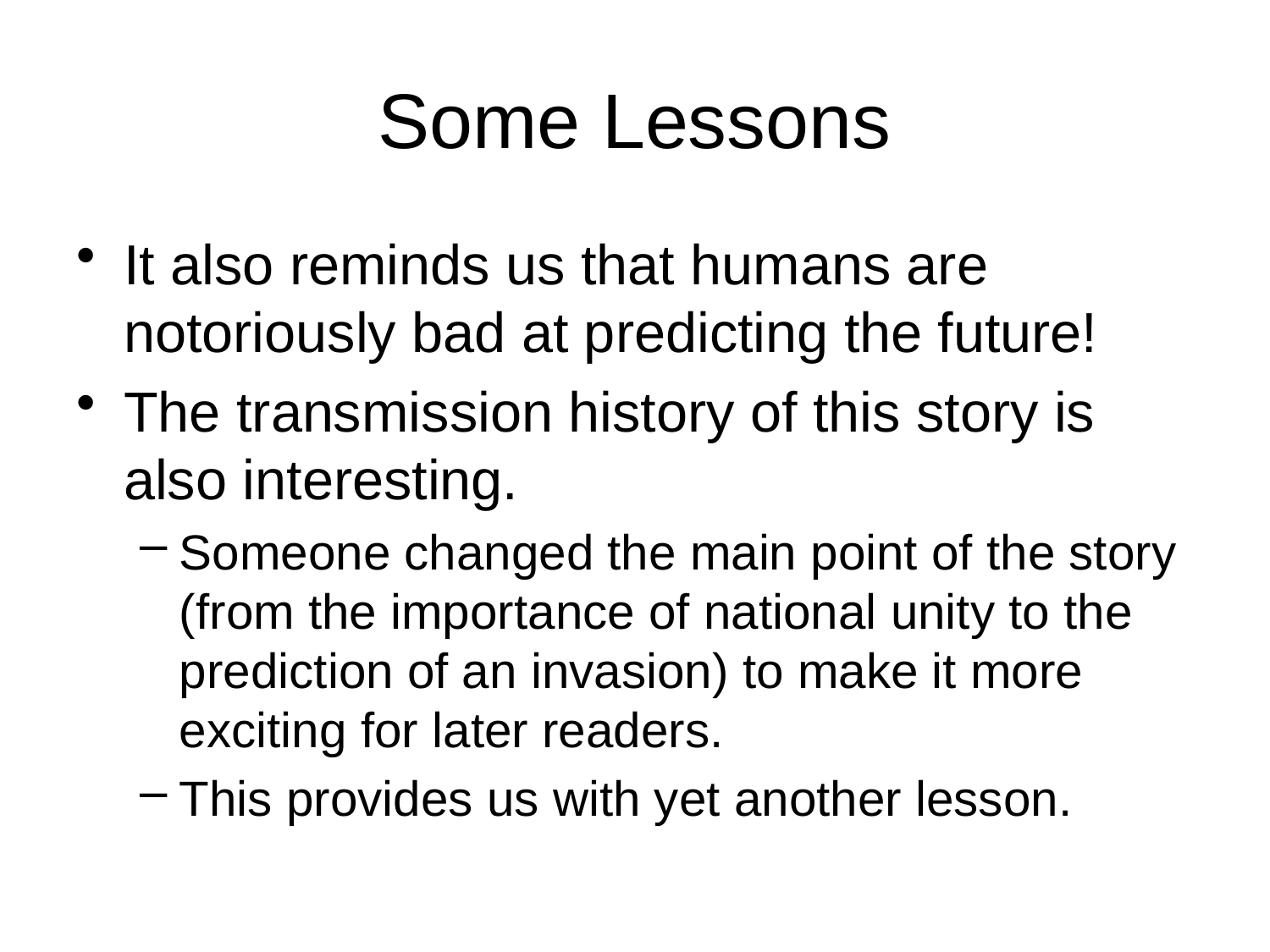

# Some Lessons
It also reminds us that humans are notoriously bad at predicting the future!
The transmission history of this story is also interesting.
Someone changed the main point of the story (from the importance of national unity to the prediction of an invasion) to make it more exciting for later readers.
This provides us with yet another lesson.